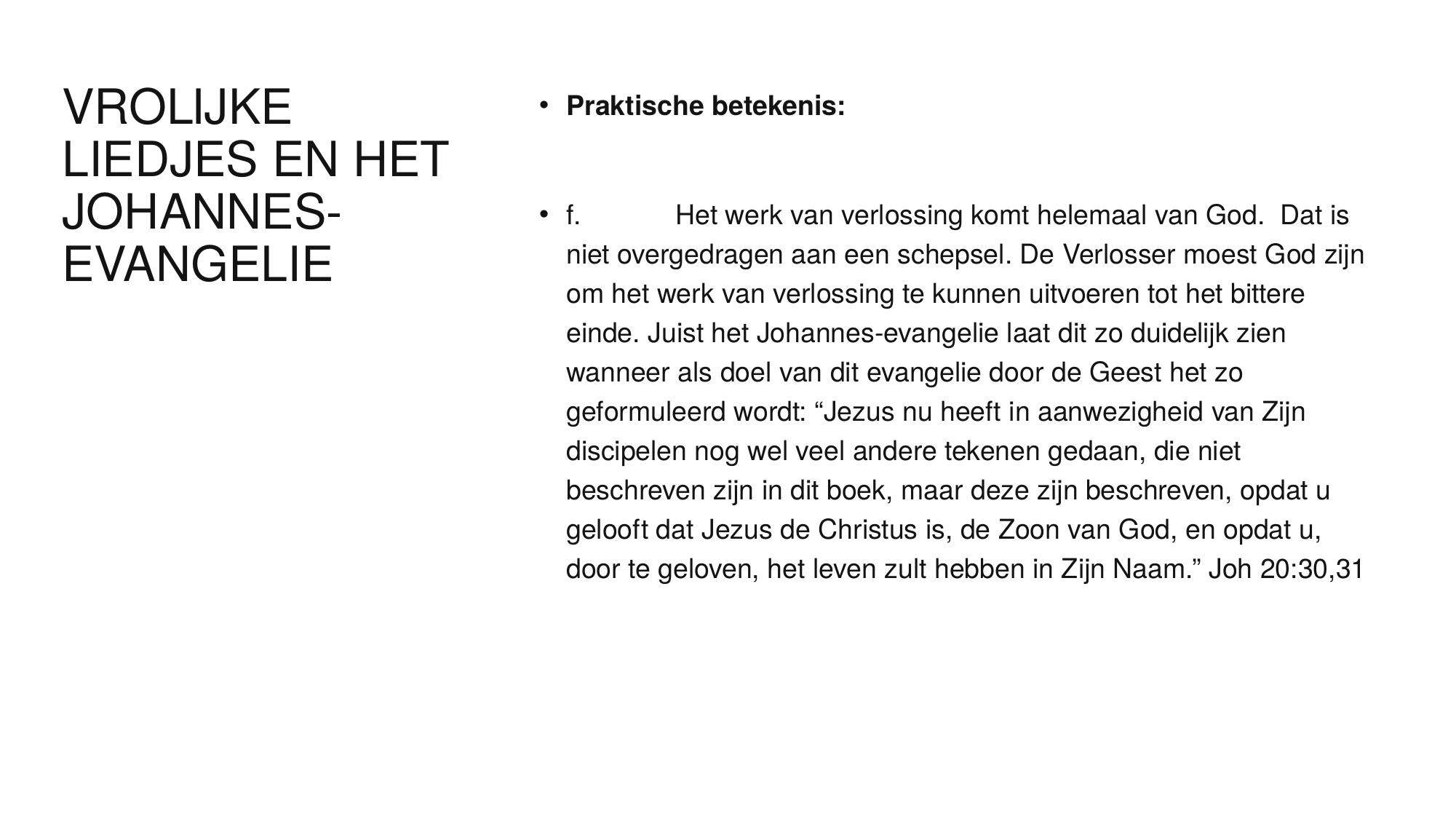

# VROLIJKE LIEDJES EN HET JOHAnNES-EVANGELIE
Praktische betekenis:

f.	Het werk van verlossing komt helemaal van God.  Dat is niet overgedragen aan een schepsel. De Verlosser moest God zijn om het werk van verlossing te kunnen uitvoeren tot het bittere einde. Juist het Johannes-evangelie laat dit zo duidelijk zien wanneer als doel van dit evangelie door de Geest het zo geformuleerd wordt: “Jezus nu heeft in aanwezigheid van Zijn discipelen nog wel veel andere tekenen gedaan, die niet beschreven zijn in dit boek, maar deze zijn beschreven, opdat u gelooft dat Jezus de Christus is, de Zoon van God, en opdat u, door te geloven, het leven zult hebben in Zijn Naam.” Joh 20:30,31